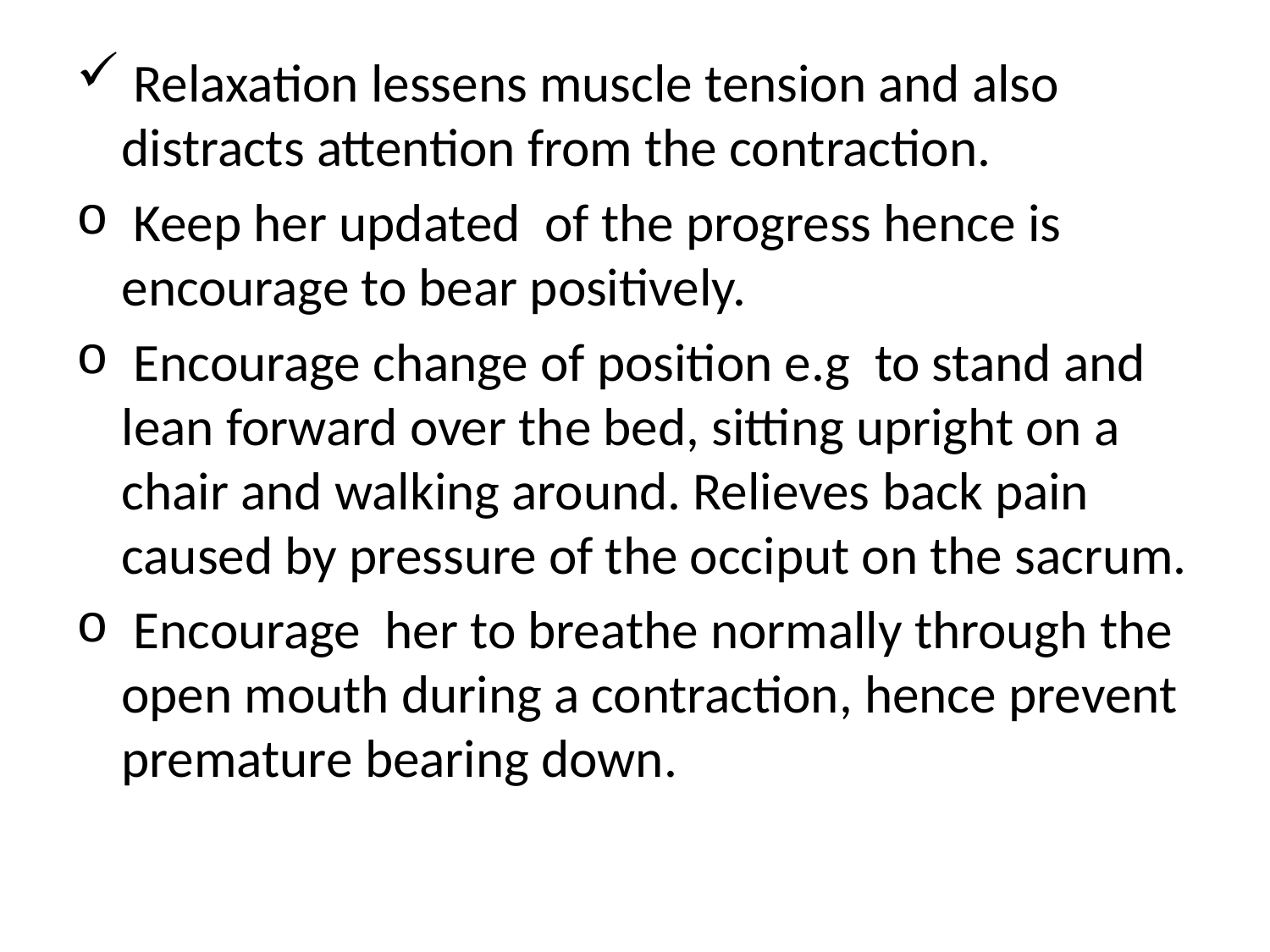

Relaxation lessens muscle tension and also distracts attention from the contraction.
 Keep her updated  of the progress hence is encourage to bear positively.
 Encourage change of position e.g  to stand and lean forward over the bed, sitting upright on a chair and walking around. Relieves back pain caused by pressure of the occiput on the sacrum.
 Encourage  her to breathe normally through the open mouth during a contraction, hence prevent premature bearing down.